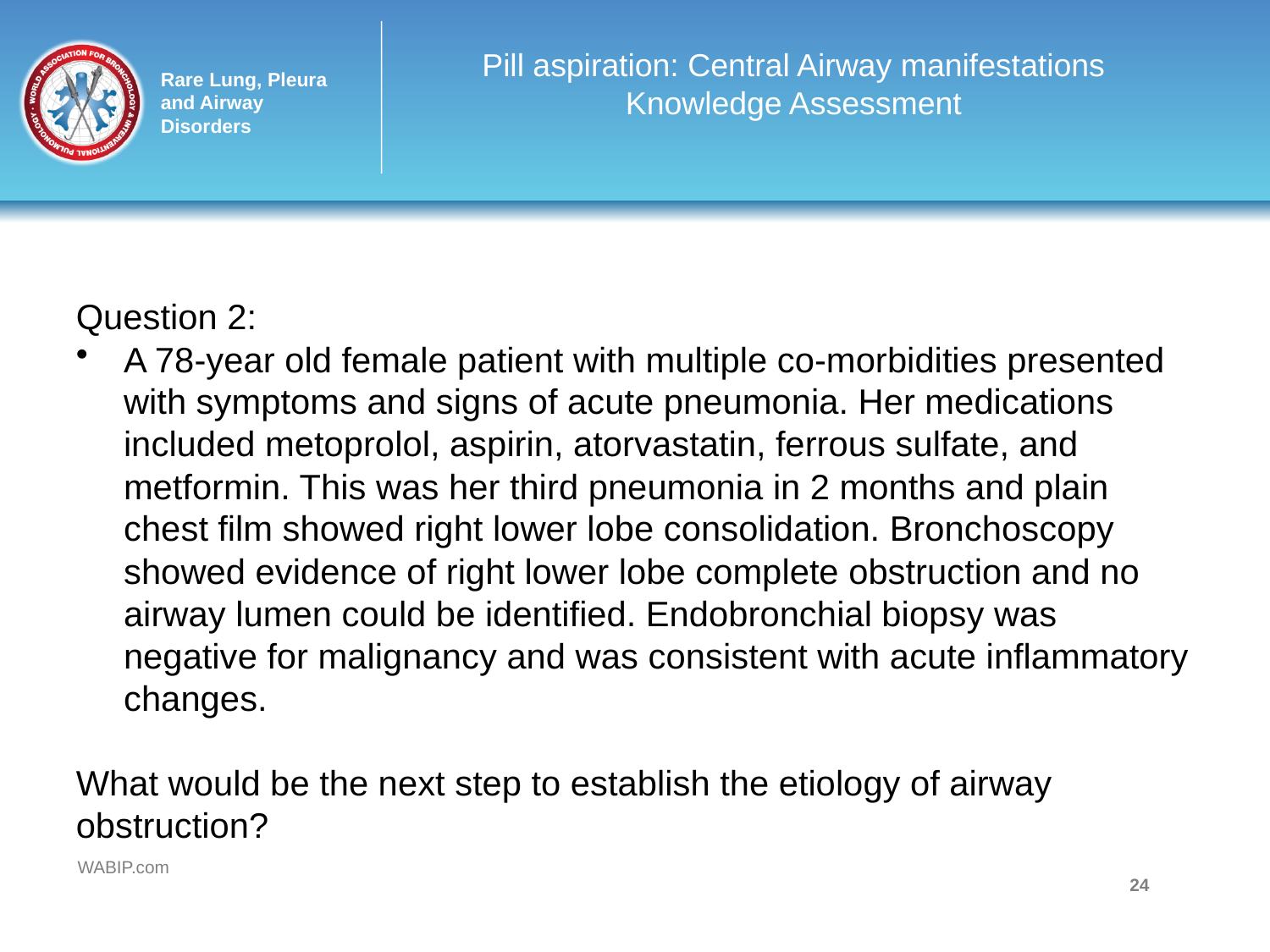

# Pill aspiration: Central Airway manifestations Knowledge Assessment
Question 2:
A 78-year old female patient with multiple co-morbidities presented with symptoms and signs of acute pneumonia. Her medications included metoprolol, aspirin, atorvastatin, ferrous sulfate, and metformin. This was her third pneumonia in 2 months and plain chest film showed right lower lobe consolidation. Bronchoscopy showed evidence of right lower lobe complete obstruction and no airway lumen could be identified. Endobronchial biopsy was negative for malignancy and was consistent with acute inflammatory changes.

What would be the next step to establish the etiology of airway obstruction?